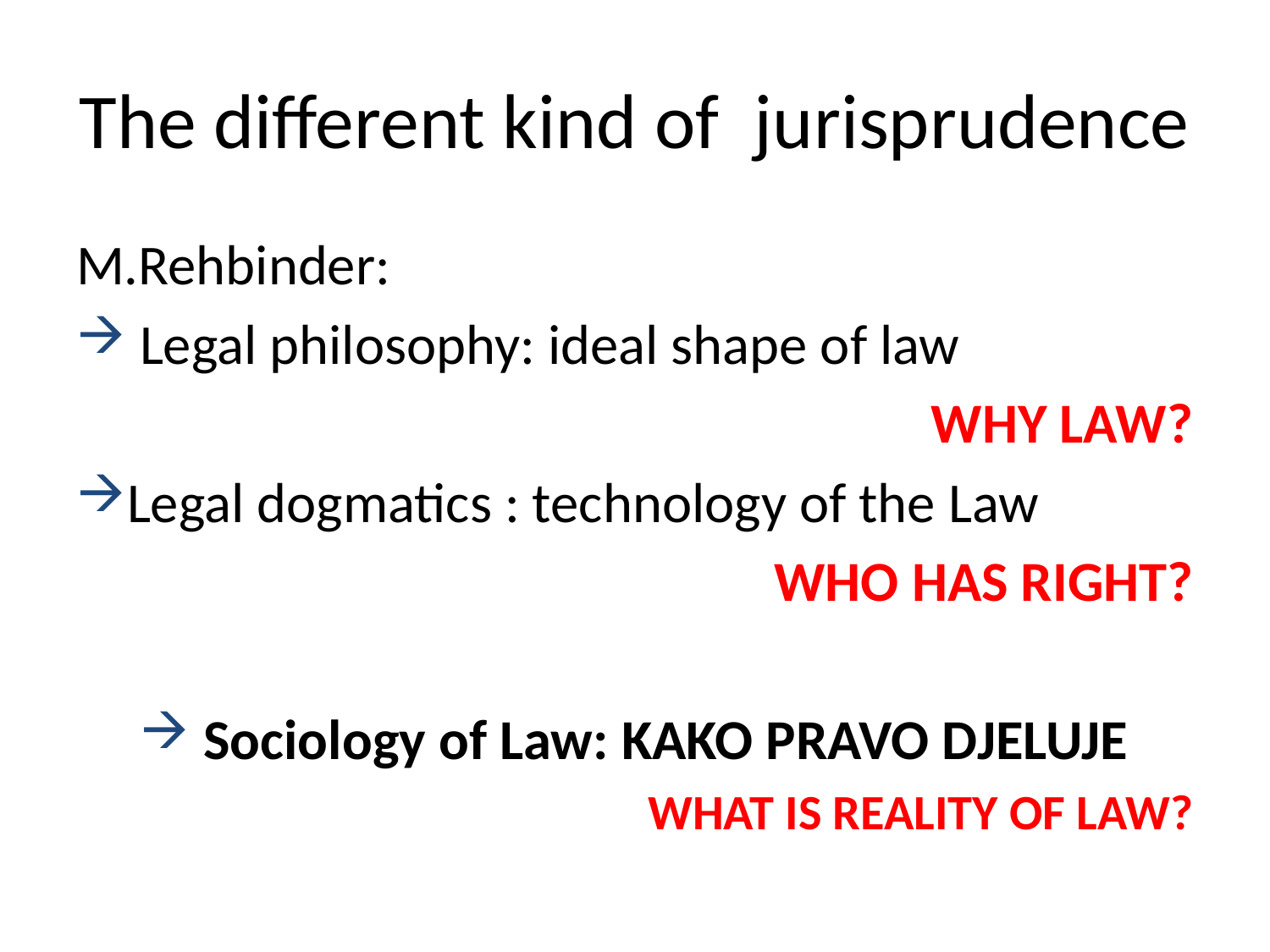

# The different kind of  jurisprudence
M.Rehbinder:
 Legal philosophy: ideal shape of law
WHY LAW?
Legal dogmatics : technology of the Law
WHO HAS RIGHT?

 Sociology of Law: KAKO PRAVO DJELUJE
WHAT IS REALITY OF LAW?